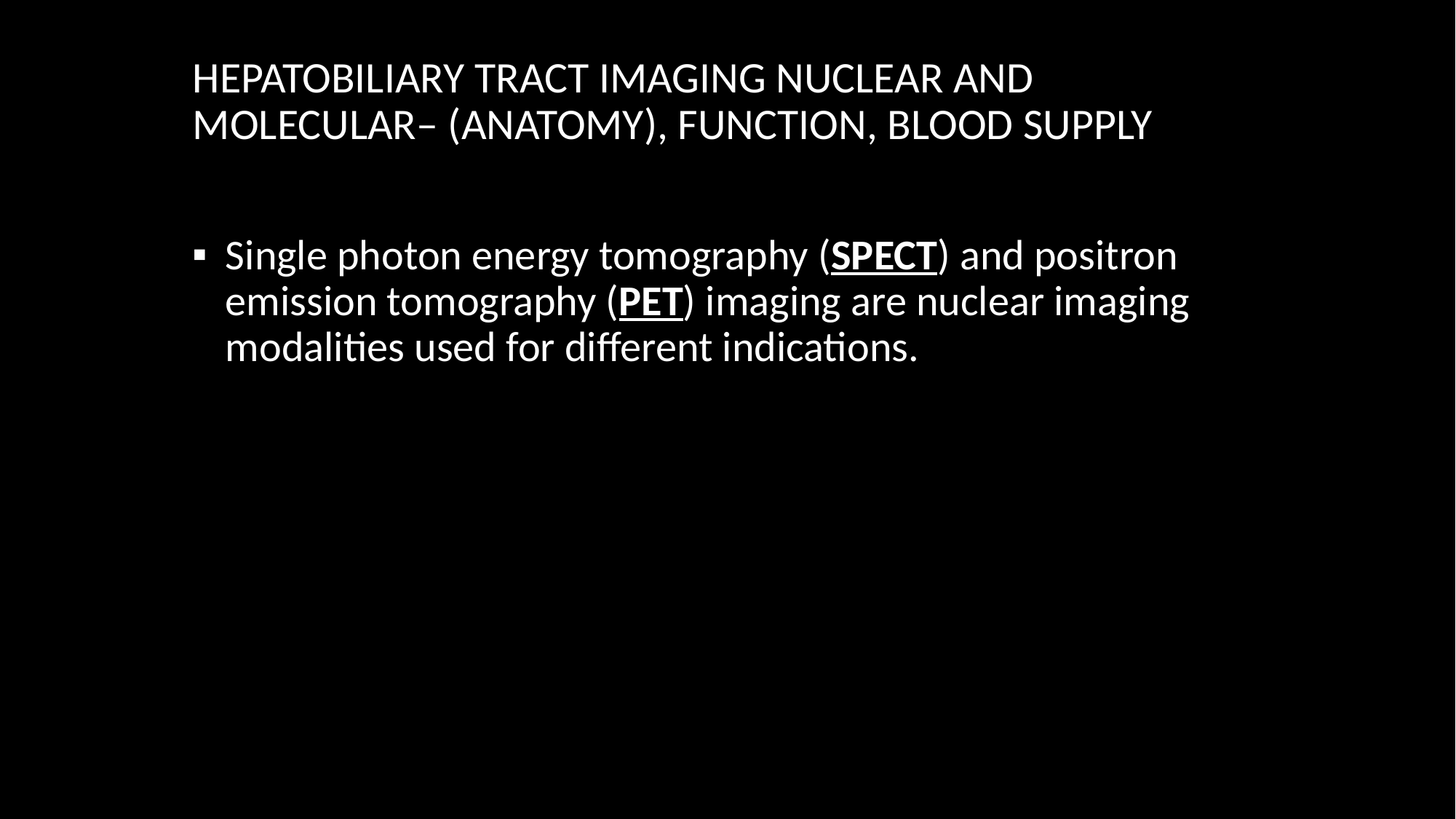

# HEPATOBILIARY TRACT IMAGING NUCLEAR AND MOLECULAR– (ANATOMY), FUNCTION, BLOOD SUPPLY
Single photon energy tomography (SPECT) and positron emission tomography (PET) imaging are nuclear imaging modalities used for different indications.